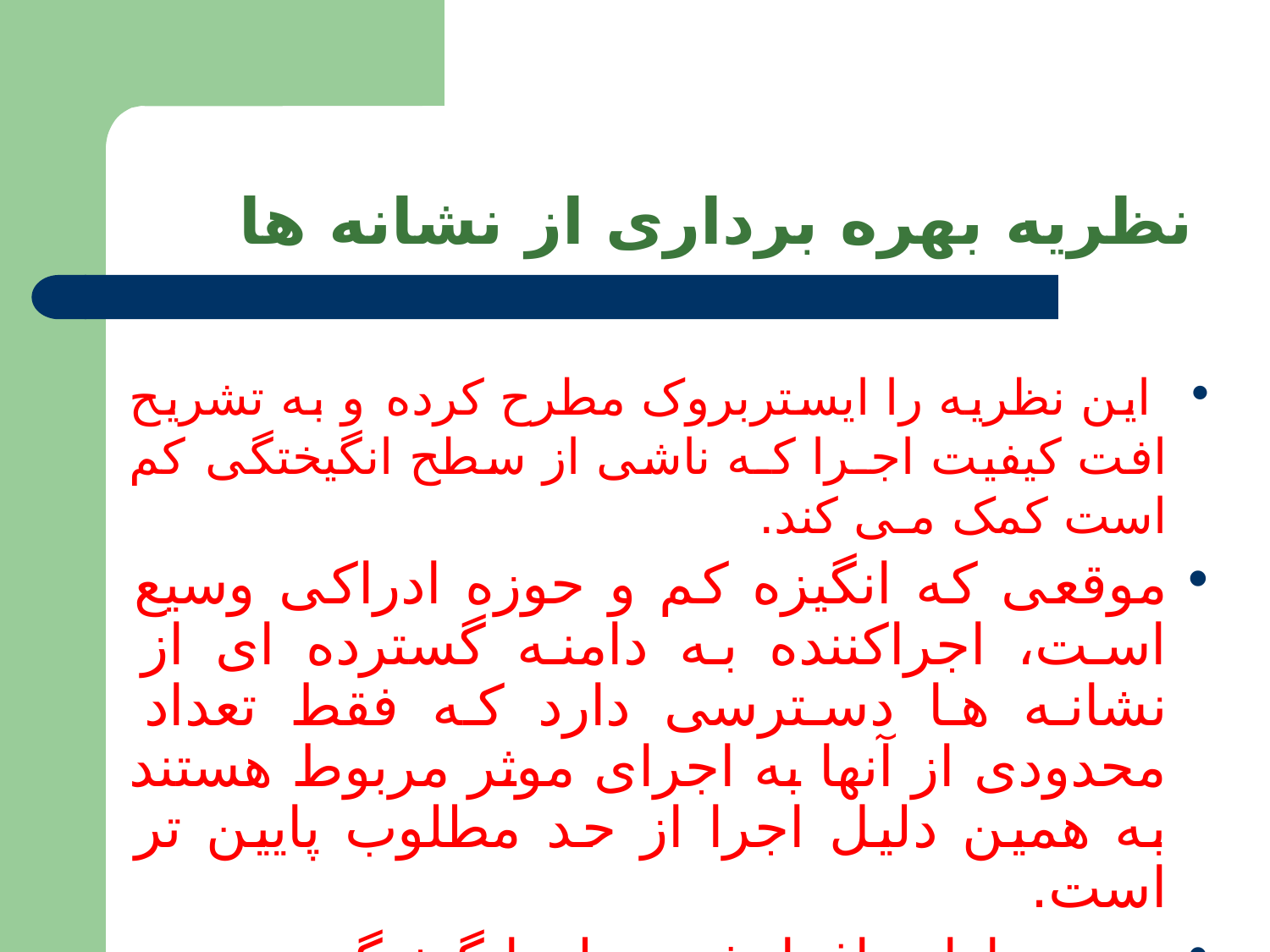

# نظریه بهره برداری از نشانه ها
 این نظریه را ایستربروک مطرح کرده و به تشریح افت کیفیت اجـرا کـه ناشی از سطح انگیختگی کم است کمک مـی کند.
موقعی که انگیزه کم و حوزه ادراکی وسیع است، اجراکننده به دامنه گسترده ای از نشانه ها دسترسی دارد که فقط تعداد محدودی از آنها به اجرای موثر مربوط هستند به همین دلیل اجرا از حد مطلوب پایین تر است.
  به موازات افزایش سطح انگیختگی توجه و تمرکز فقط به نشانه های مربوط معطوف می گردد.
.